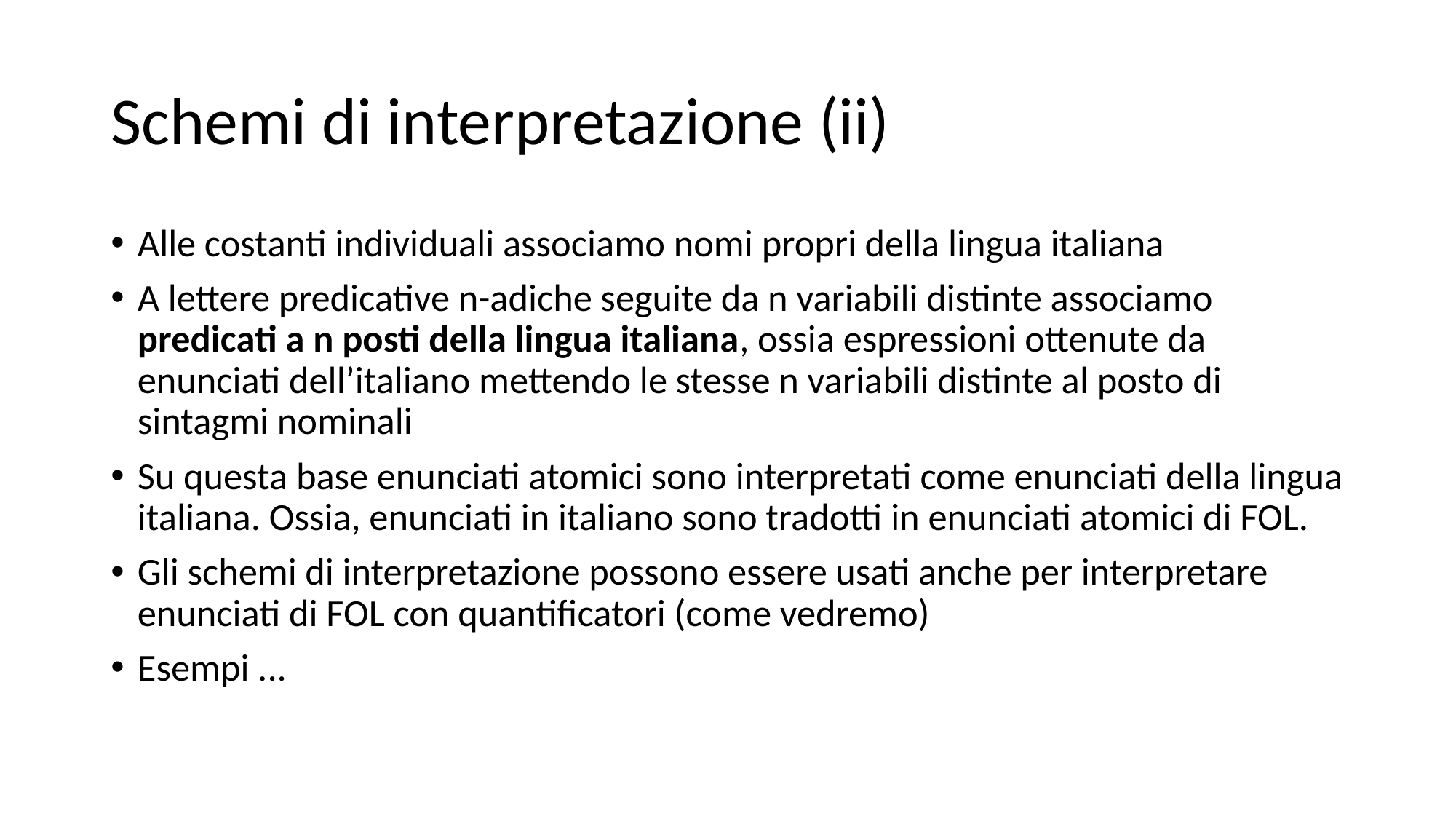

# Schemi di interpretazione (ii)
Alle costanti individuali associamo nomi propri della lingua italiana
A lettere predicative n-adiche seguite da n variabili distinte associamo predicati a n posti della lingua italiana, ossia espressioni ottenute da enunciati dell’italiano mettendo le stesse n variabili distinte al posto di sintagmi nominali
Su questa base enunciati atomici sono interpretati come enunciati della lingua italiana. Ossia, enunciati in italiano sono tradotti in enunciati atomici di FOL.
Gli schemi di interpretazione possono essere usati anche per interpretare enunciati di FOL con quantificatori (come vedremo)
Esempi ...